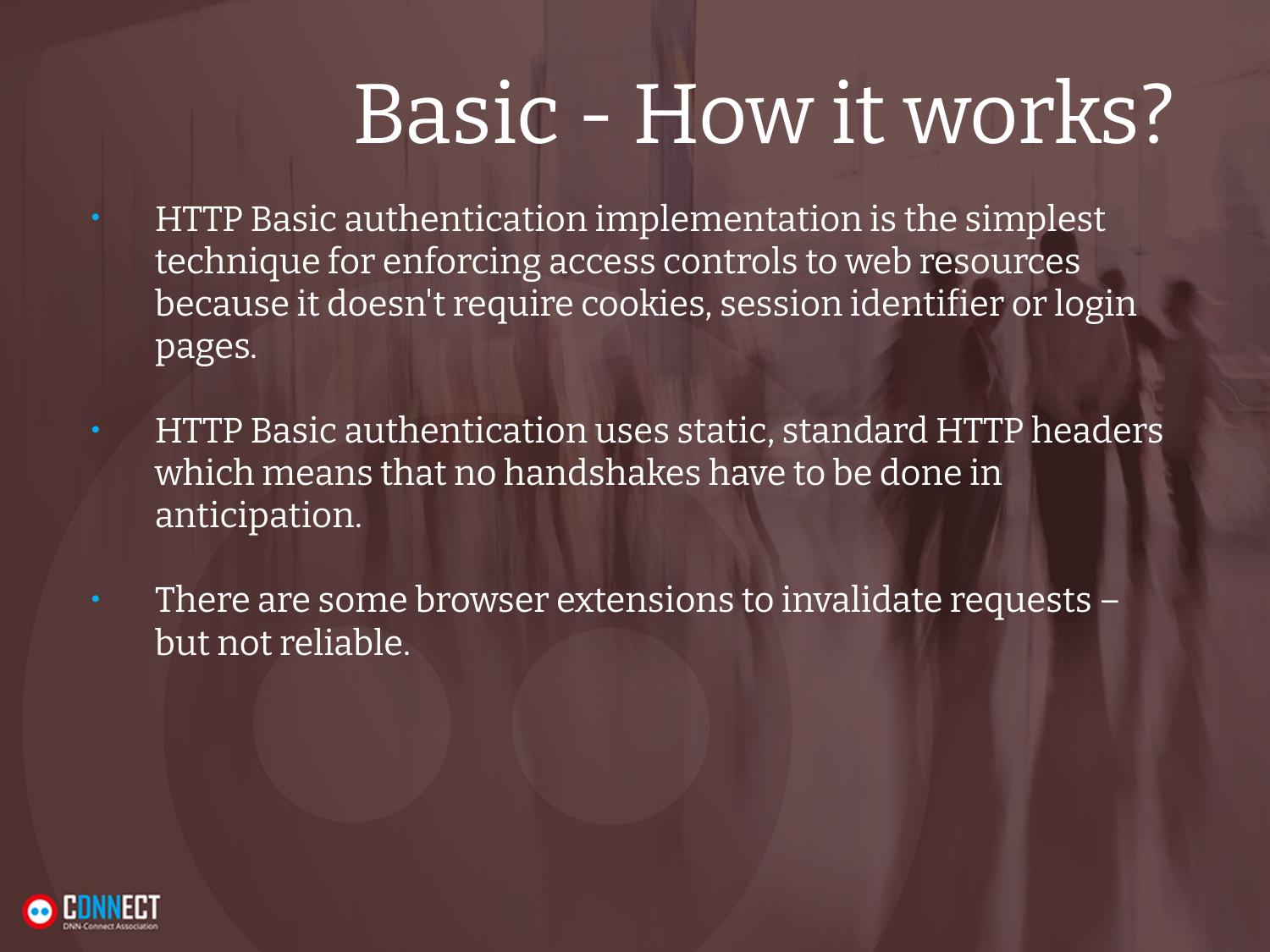

# Basic - How it works?
HTTP Basic authentication implementation is the simplest technique for enforcing access controls to web resources because it doesn't require cookies, session identifier or login pages.

HTTP Basic authentication uses static, standard HTTP headers which means that no handshakes have to be done in anticipation.

There are some browser extensions to invalidate requests – but not reliable.